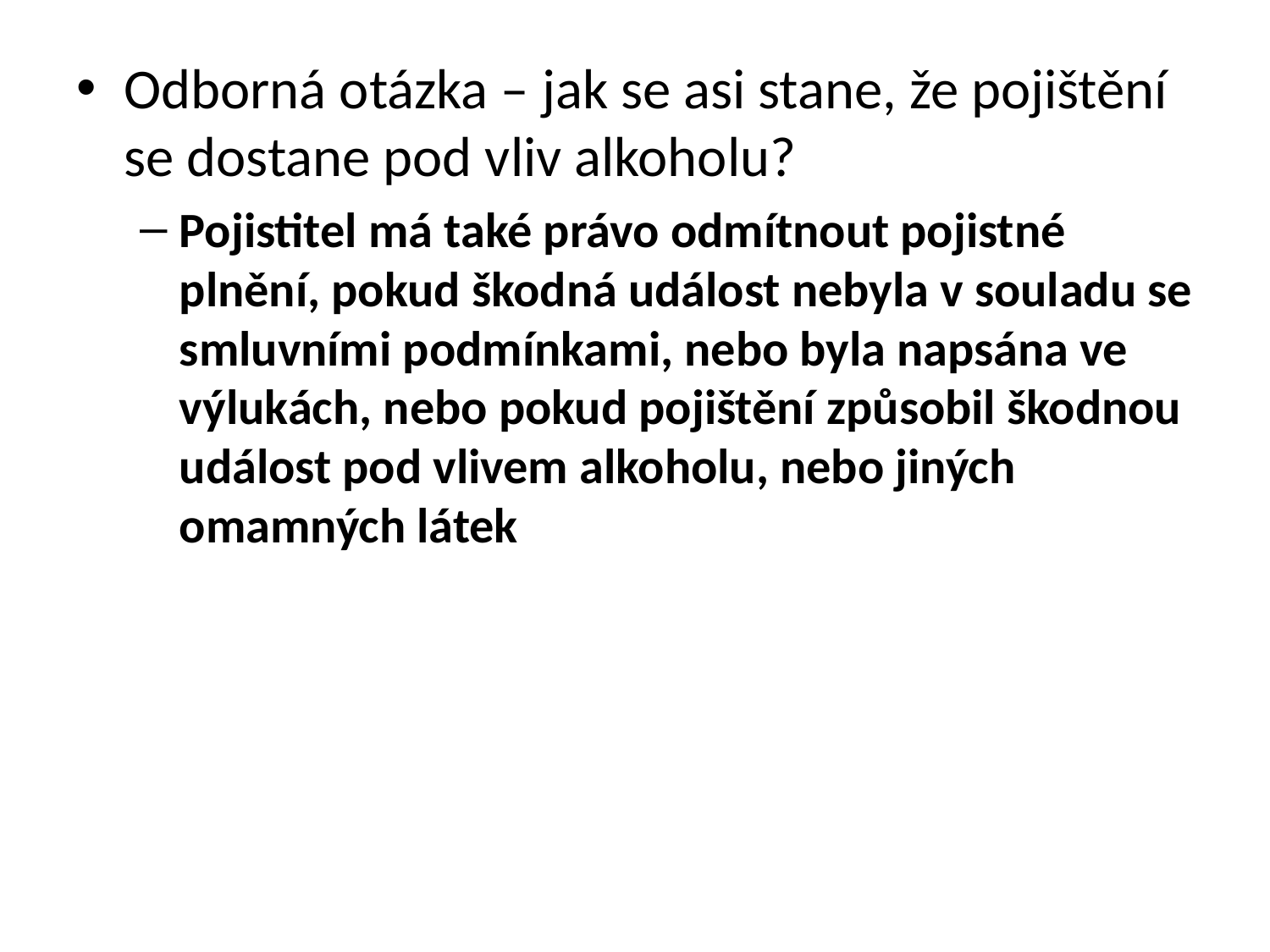

Odborná otázka – jak se asi stane, že pojištění se dostane pod vliv alkoholu?
Pojistitel má také právo odmítnout pojistné plnění, pokud škodná událost nebyla v souladu se smluvními podmínkami, nebo byla napsána ve výlukách, nebo pokud pojištění způsobil škodnou událost pod vlivem alkoholu, nebo jiných omamných látek